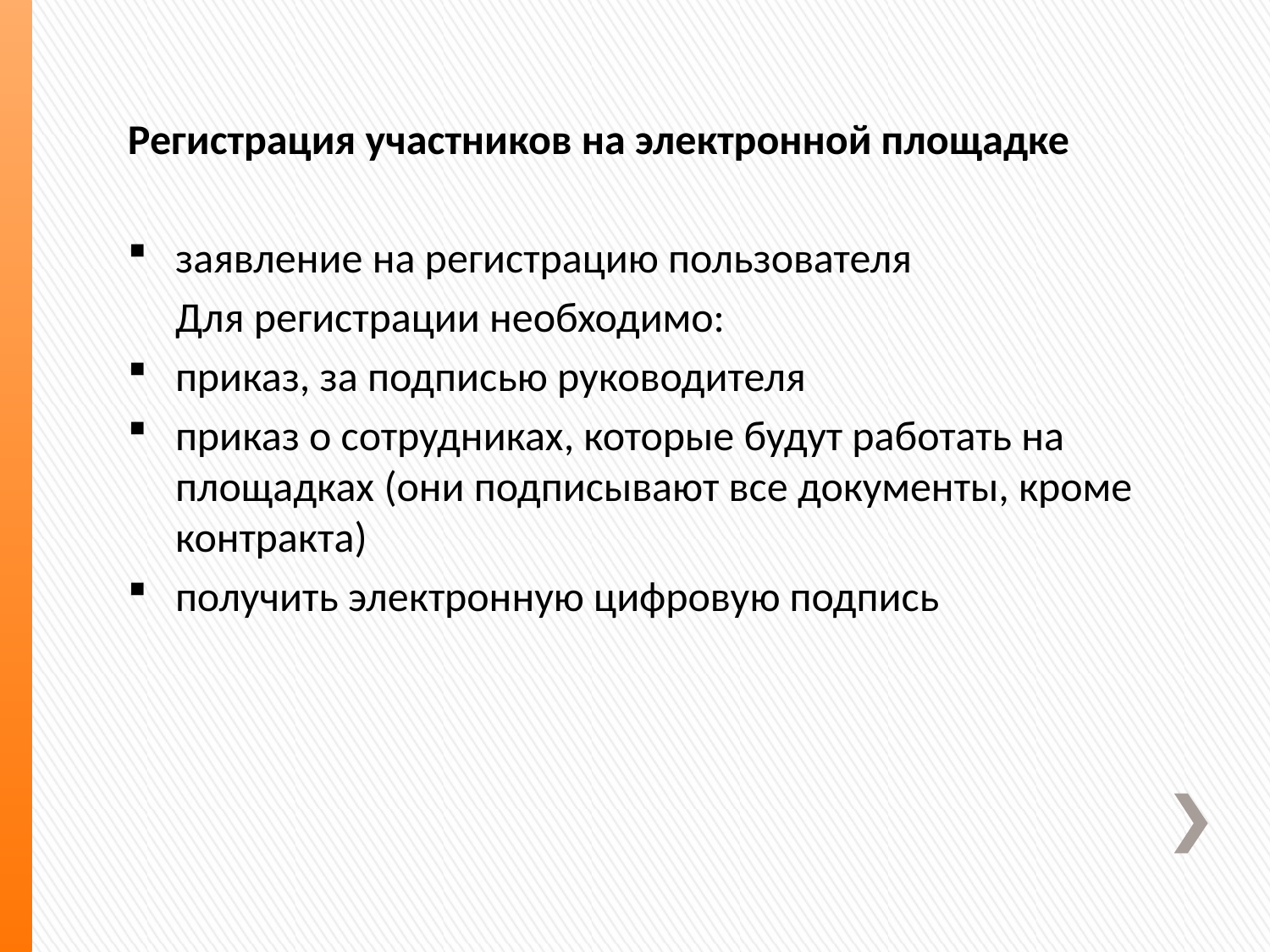

Регистрация участников на электронной площадке

заявление на регистрацию пользователя
     Для регистрации необходимо:
приказ, за подписью руководителя
приказ о сотрудниках, которые будут работать на площадках (они подписывают все документы, кроме контракта)
получить электронную цифровую подпись